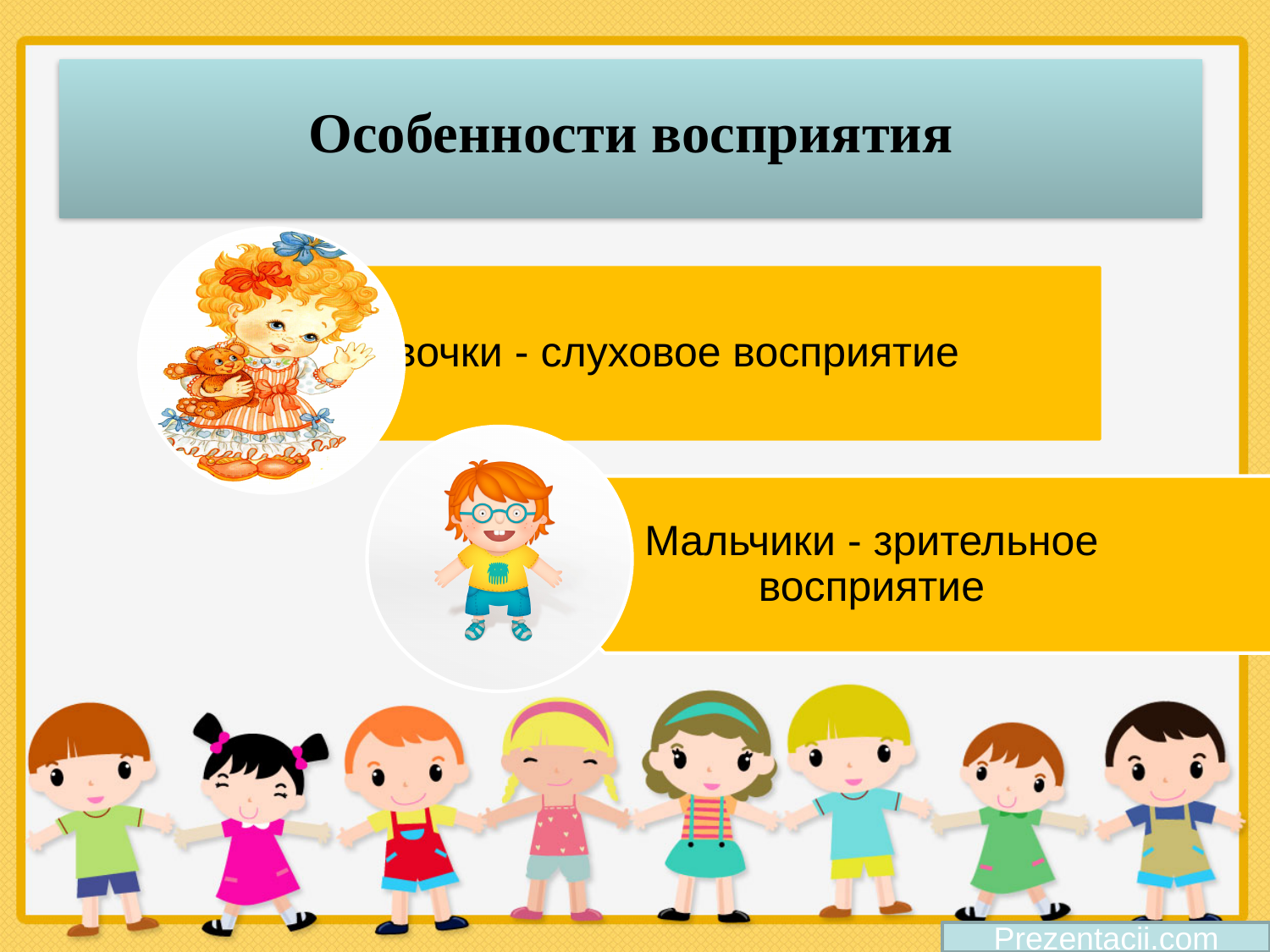

Особенности восприятия
Девочки - слуховое восприятие
Мальчики - зрительное восприятие
Prezentacii.com